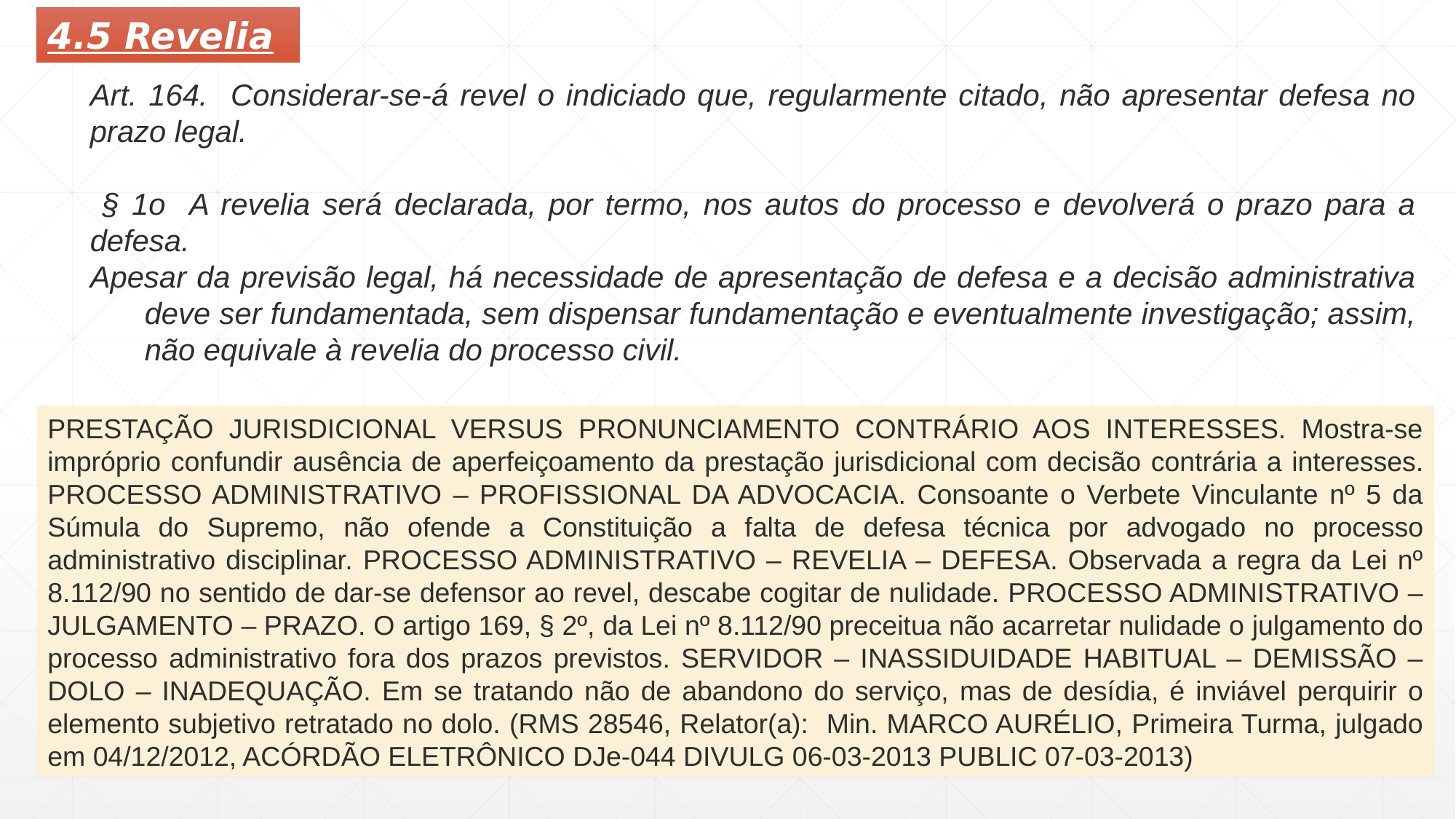

4.5 Revelia
Art. 164.  Considerar-se-á revel o indiciado que, regularmente citado, não apresentar defesa no prazo legal.

 § 1o  A revelia será declarada, por termo, nos autos do processo e devolverá o prazo para a defesa.
Apesar da previsão legal, há necessidade de apresentação de defesa e a decisão administrativa deve ser fundamentada, sem dispensar fundamentação e eventualmente investigação; assim, não equivale à revelia do processo civil.
PRESTAÇÃO JURISDICIONAL VERSUS PRONUNCIAMENTO CONTRÁRIO AOS INTERESSES. Mostra-se impróprio confundir ausência de aperfeiçoamento da prestação jurisdicional com decisão contrária a interesses. PROCESSO ADMINISTRATIVO – PROFISSIONAL DA ADVOCACIA. Consoante o Verbete Vinculante nº 5 da Súmula do Supremo, não ofende a Constituição a falta de defesa técnica por advogado no processo administrativo disciplinar. PROCESSO ADMINISTRATIVO – REVELIA – DEFESA. Observada a regra da Lei nº 8.112/90 no sentido de dar-se defensor ao revel, descabe cogitar de nulidade. PROCESSO ADMINISTRATIVO – JULGAMENTO – PRAZO. O artigo 169, § 2º, da Lei nº 8.112/90 preceitua não acarretar nulidade o julgamento do processo administrativo fora dos prazos previstos. SERVIDOR – INASSIDUIDADE HABITUAL – DEMISSÃO – DOLO – INADEQUAÇÃO. Em se tratando não de abandono do serviço, mas de desídia, é inviável perquirir o elemento subjetivo retratado no dolo. (RMS 28546, Relator(a):  Min. MARCO AURÉLIO, Primeira Turma, julgado em 04/12/2012, ACÓRDÃO ELETRÔNICO DJe-044 DIVULG 06-03-2013 PUBLIC 07-03-2013)